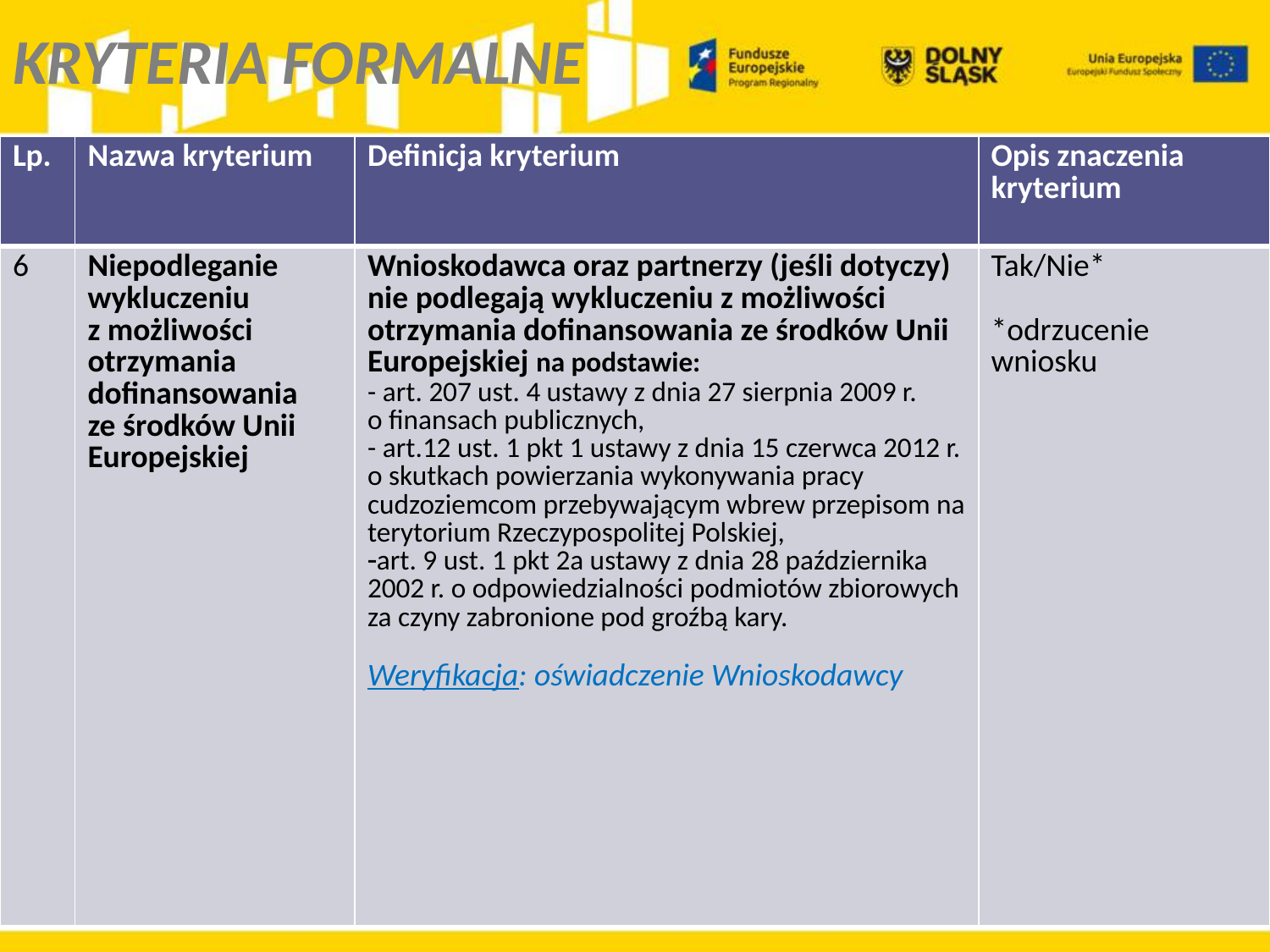

KRYTERIA FORMALNE

| Lp. | Nazwa kryterium | Definicja kryterium | Opis znaczenia kryterium |
| --- | --- | --- | --- |
| 6 | Niepodleganie wykluczeniu z możliwości otrzymania dofinansowania ze środków Unii Europejskiej | Wnioskodawca oraz partnerzy (jeśli dotyczy) nie podlegają wykluczeniu z możliwości otrzymania dofinansowania ze środków Unii Europejskiej na podstawie: - art. 207 ust. 4 ustawy z dnia 27 sierpnia 2009 r. o finansach publicznych, - art.12 ust. 1 pkt 1 ustawy z dnia 15 czerwca 2012 r. o skutkach powierzania wykonywania pracy cudzoziemcom przebywającym wbrew przepisom na terytorium Rzeczypospolitej Polskiej, art. 9 ust. 1 pkt 2a ustawy z dnia 28 października 2002 r. o odpowiedzialności podmiotów zbiorowych za czyny zabronione pod groźbą kary. Weryfikacja: oświadczenie Wnioskodawcy | Tak/Nie\* \*odrzucenie wniosku |